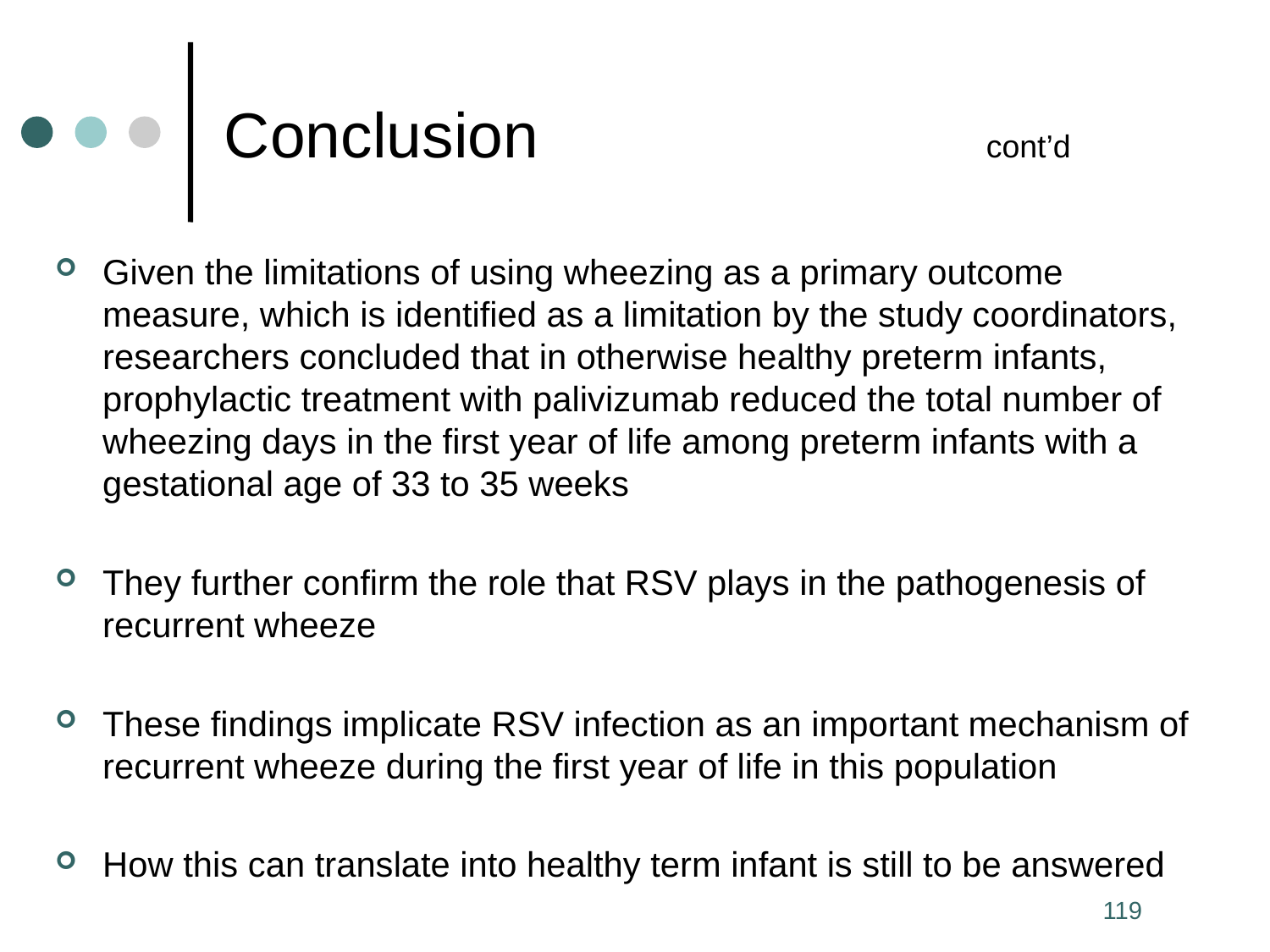

# Conclusion				cont’d
Given the limitations of using wheezing as a primary outcome measure, which is identified as a limitation by the study coordinators, researchers concluded that in otherwise healthy preterm infants, prophylactic treatment with palivizumab reduced the total number of wheezing days in the first year of life among preterm infants with a gestational age of 33 to 35 weeks

They further confirm the role that RSV plays in the pathogenesis of recurrent wheeze

These findings implicate RSV infection as an important mechanism of recurrent wheeze during the first year of life in this population

How this can translate into healthy term infant is still to be answered

119